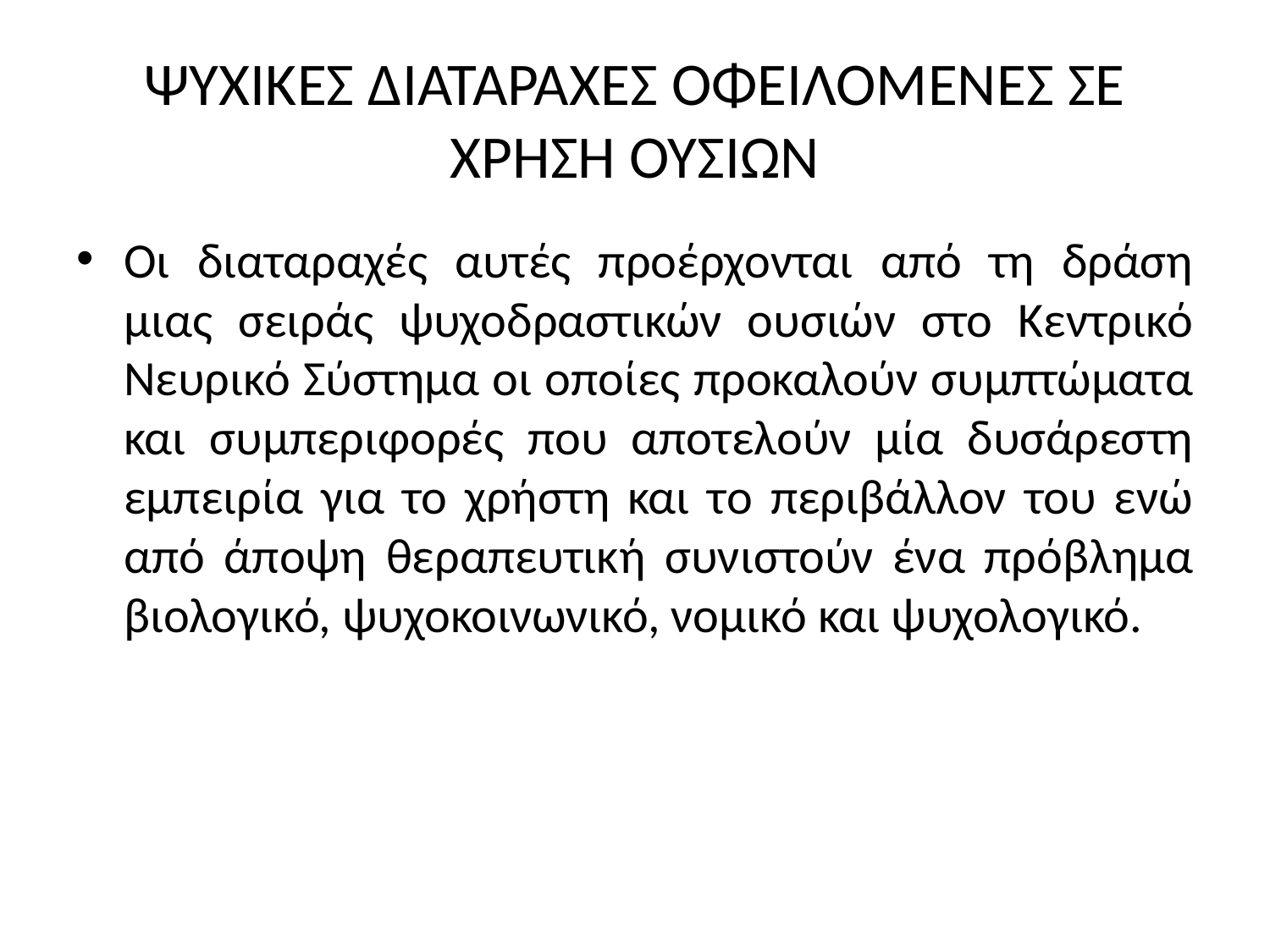

# ΨΥΧΙΚΕΣ ΔΙΑΤΑΡΑΧΕΣ ΟΦΕΙΛΟΜΕΝΕΣ ΣΕ ΧΡΗΣΗ ΟΥΣΙΩΝ
Οι διαταραχές αυτές προέρχονται από τη δράση μιας σειράς ψυχοδραστικών ουσιών στο Κεντρικό Νευρικό Σύστημα οι οποίες προκαλούν συμπτώματα και συμπεριφορές που αποτελούν μία δυσάρεστη εμπειρία για το χρήστη και το περιβάλλον του ενώ από άποψη θεραπευτική συνιστούν ένα πρόβλημα βιολογικό, ψυχοκοινωνικό, νομικό και ψυχολογικό.